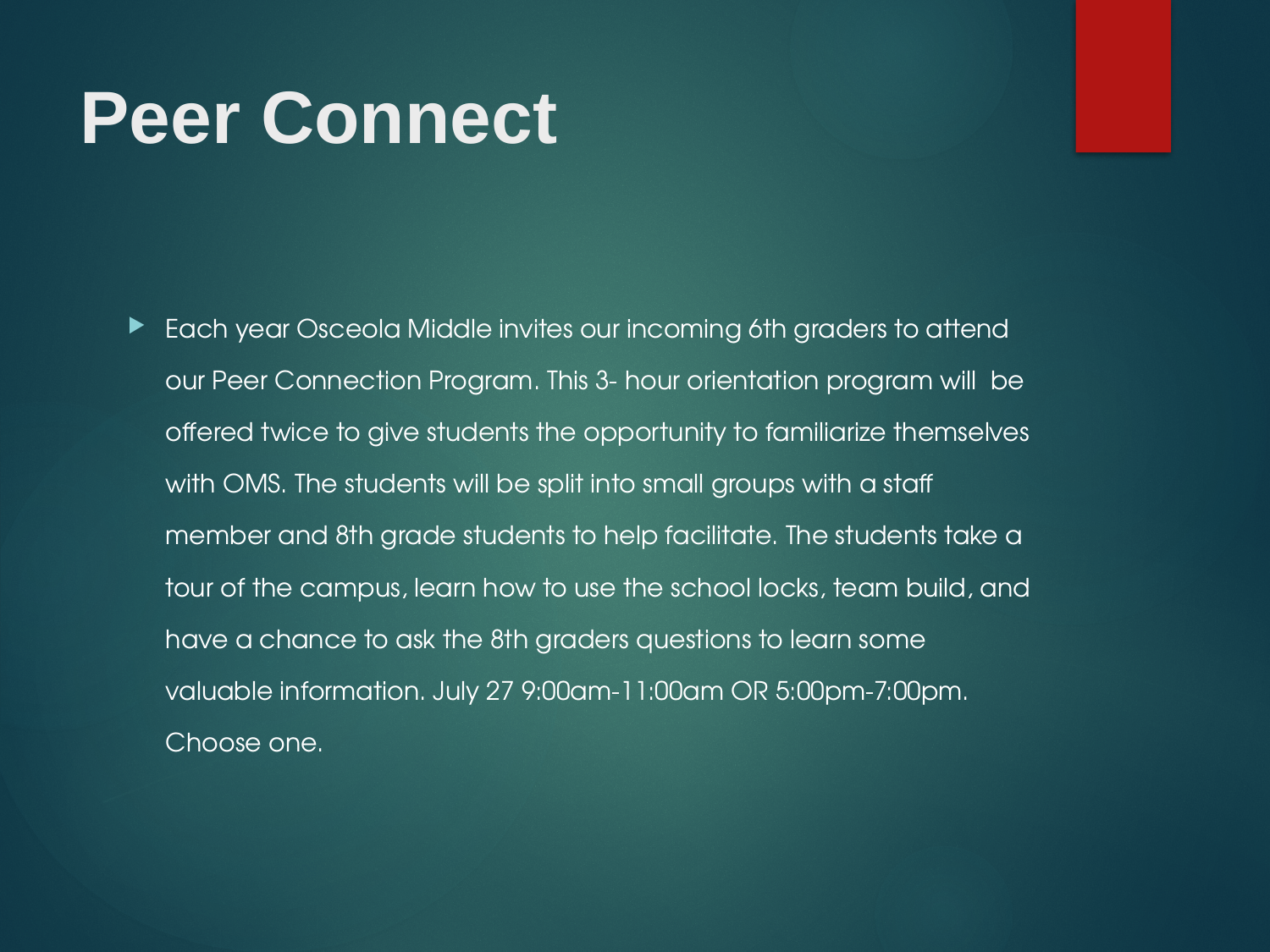

# Peer Connect
Each year Osceola Middle invites our incoming 6th graders to attend our Peer Connection Program. This 3- hour orientation program will  be offered twice to give students the opportunity to familiarize themselves with OMS. The students will be split into small groups with a staff member and 8th grade students to help facilitate. The students take a tour of the campus, learn how to use the school locks, team build, and have a chance to ask the 8th graders questions to learn some valuable information. July 27 9:00am-11:00am OR 5:00pm-7:00pm. Choose one.